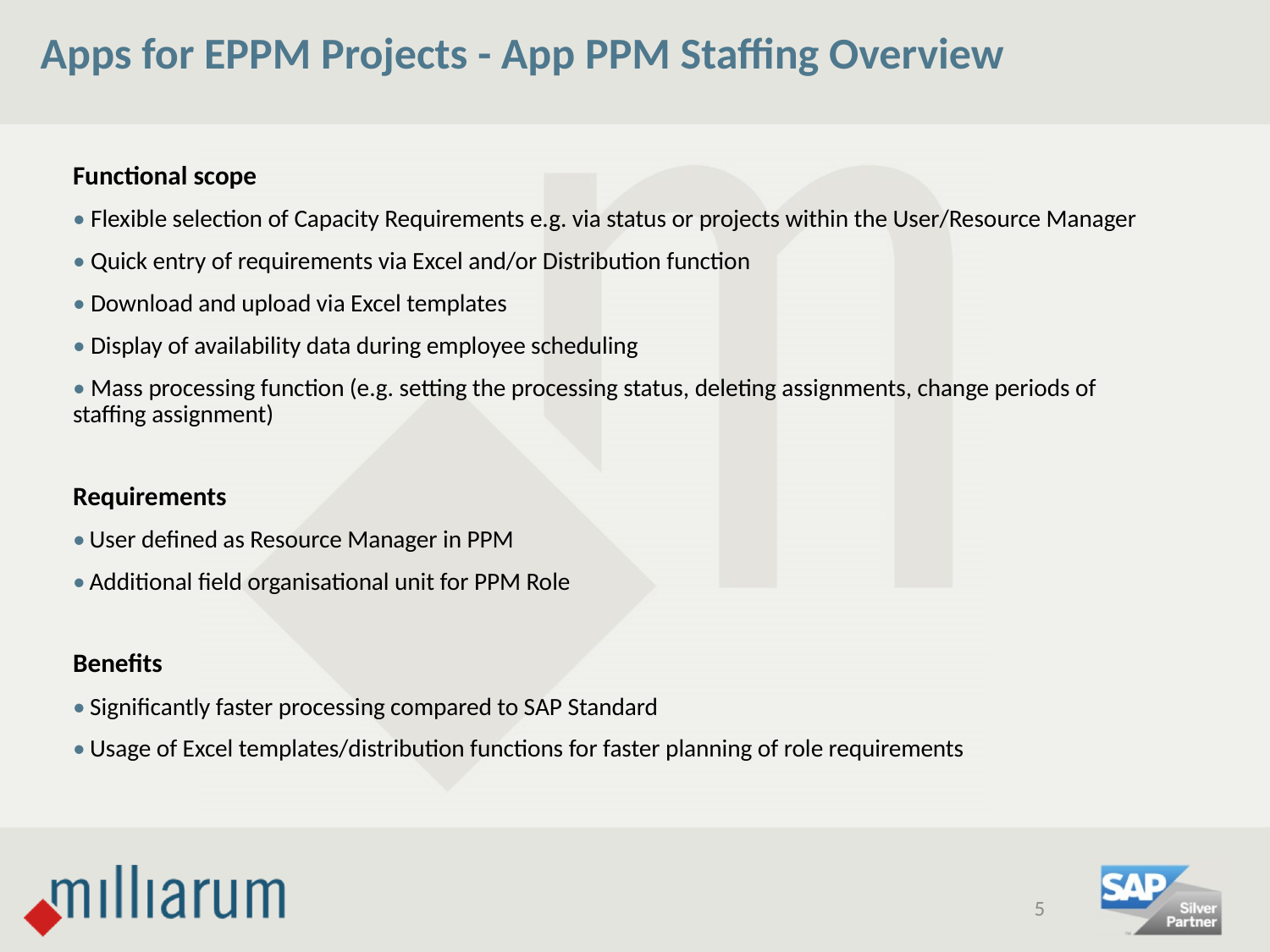

# Apps for EPPM Projects - App PPM Staffing Overview
Functional scope
• Flexible selection of Capacity Requirements e.g. via status or projects within the User/Resource Manager
• Quick entry of requirements via Excel and/or Distribution function
• Download and upload via Excel templates
• Display of availability data during employee scheduling
• Mass processing function (e.g. setting the processing status, deleting assignments, change periods of staffing assignment)

Requirements
• User defined as Resource Manager in PPM
• Additional field organisational unit for PPM Role

Benefits
• Significantly faster processing compared to SAP Standard
• Usage of Excel templates/distribution functions for faster planning of role requirements
5